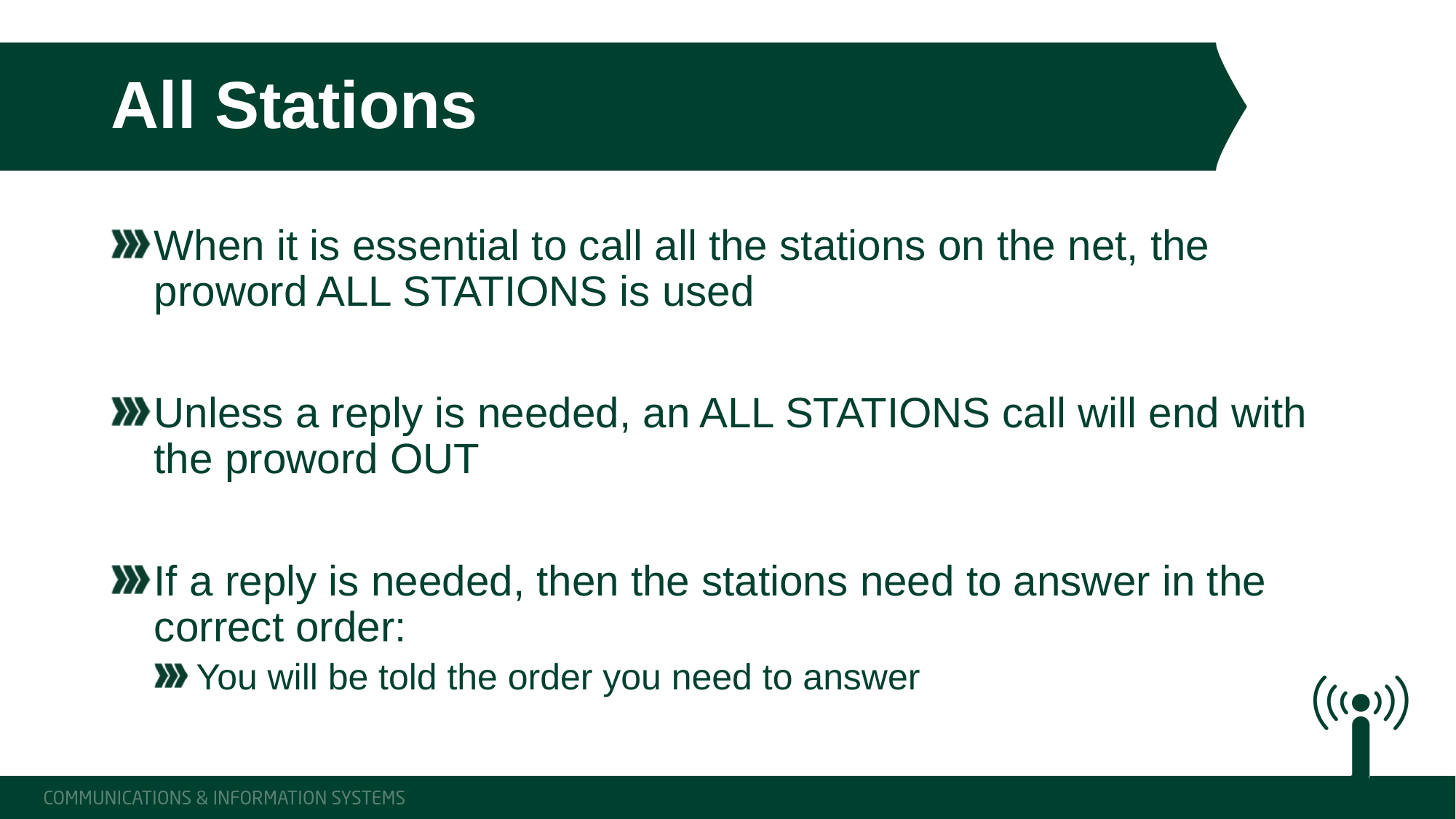

# All Stations
When it is essential to call all the stations on the net, the proword ALL STATIONS is used

Unless a reply is needed, an ALL STATIONS call will end with the proword OUT

If a reply is needed, then the stations need to answer in the correct order:
You will be told the order you need to answer